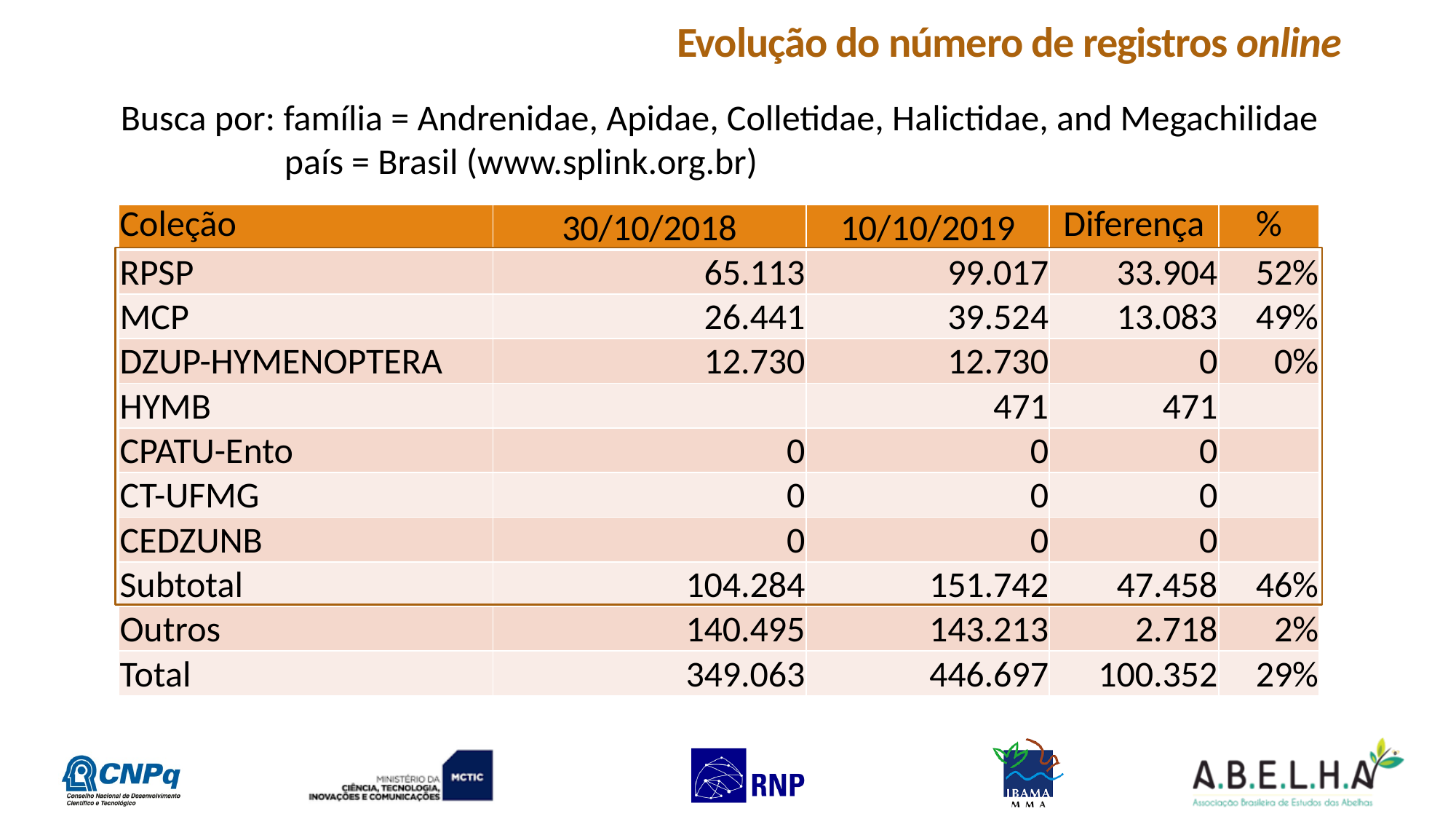

# Evolução do número de registros online
Busca por: família = Andrenidae, Apidae, Colletidae, Halictidae, and Megachilidae
                    país = Brasil (www.splink.org.br)
| Coleção | 30/10/2018 | 10/10/2019 | Diferença | % |
| --- | --- | --- | --- | --- |
| RPSP | 65.113 | 99.017 | 33.904 | 52% |
| MCP | 26.441 | 39.524 | 13.083 | 49% |
| DZUP-HYMENOPTERA | 12.730 | 12.730 | 0 | 0% |
| HYMB |  | 471 | 471 |  |
| CPATU-Ento | 0 | 0 | 0 |  |
| CT-UFMG | 0 | 0 | 0 |  |
| CEDZUNB | 0 | 0 | 0 |  |
| Subtotal | 104.284 | 151.742 | 47.458 | 46% |
| Outros | 140.495 | 143.213 | 2.718 | 2% |
| Total | 349.063 | 446.697 | 100.352 | 29% |